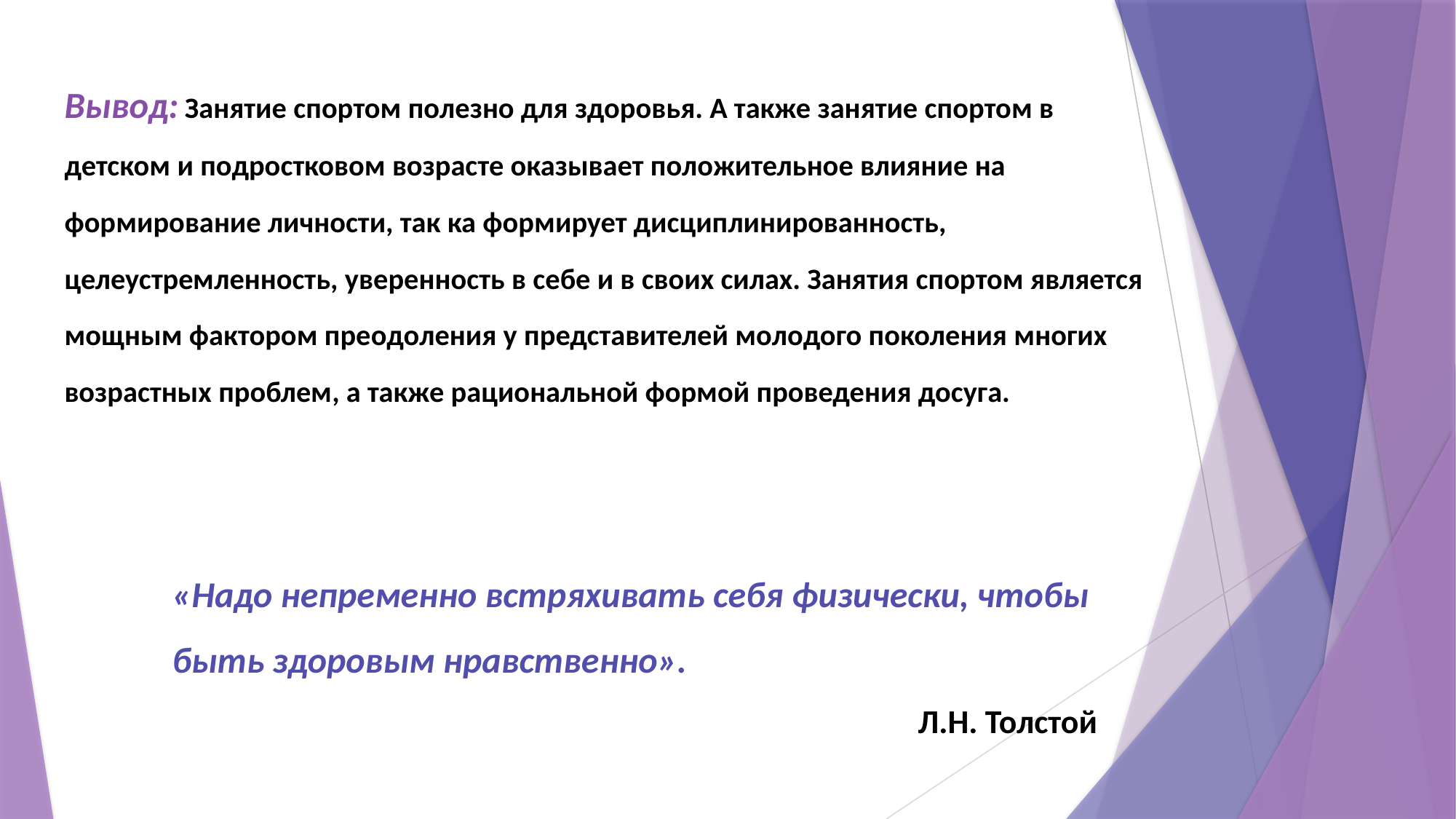

Вывод: Занятие спортом полезно для здоровья. А также занятие спортом в детском и подростковом возрасте оказывает положительное влияние на формирование личности, так ка формирует дисциплинированность, целеустремленность, уверенность в себе и в своих силах. Занятия спортом является мощным фактором преодоления у представителей молодого поколения многих возрастных проблем, а также рациональной формой проведения досуга.
«Надо непременно встряхивать себя физически, чтобы быть здоровым нравственно».
                                                                                                    Л.Н. Толстой